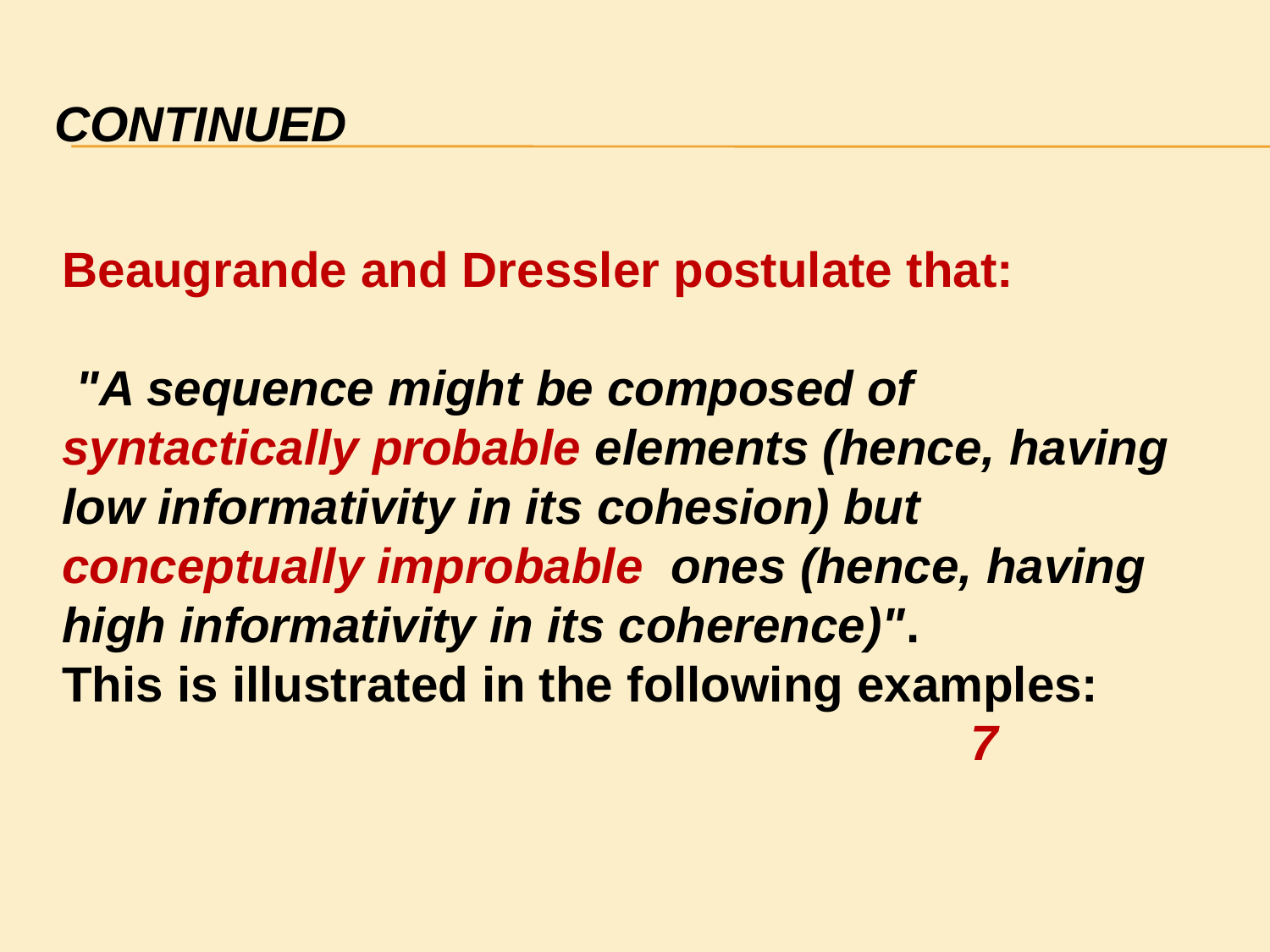

# continued
Beaugrande and Dressler postulate that:

 "A sequence might be composed of syntactically probable elements (hence, having low informativity in its cohesion) but conceptually improbable  ones (hence, having high informativity in its coherence)".
This is illustrated in the following examples:
                                                                  7